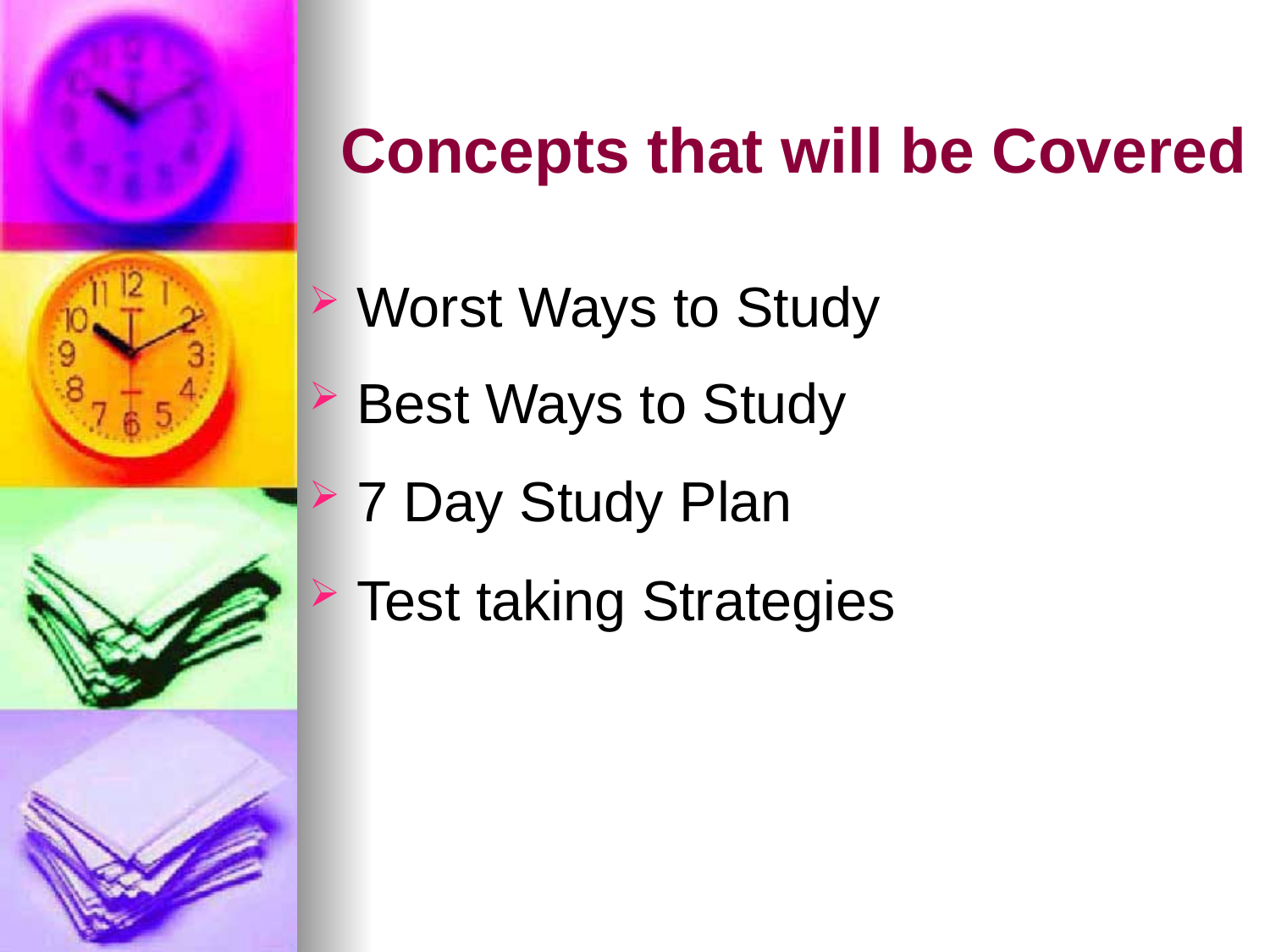

# Concepts that will be Covered
Worst Ways to Study

Best Ways to Study

7 Day Study Plan

Test taking Strategies